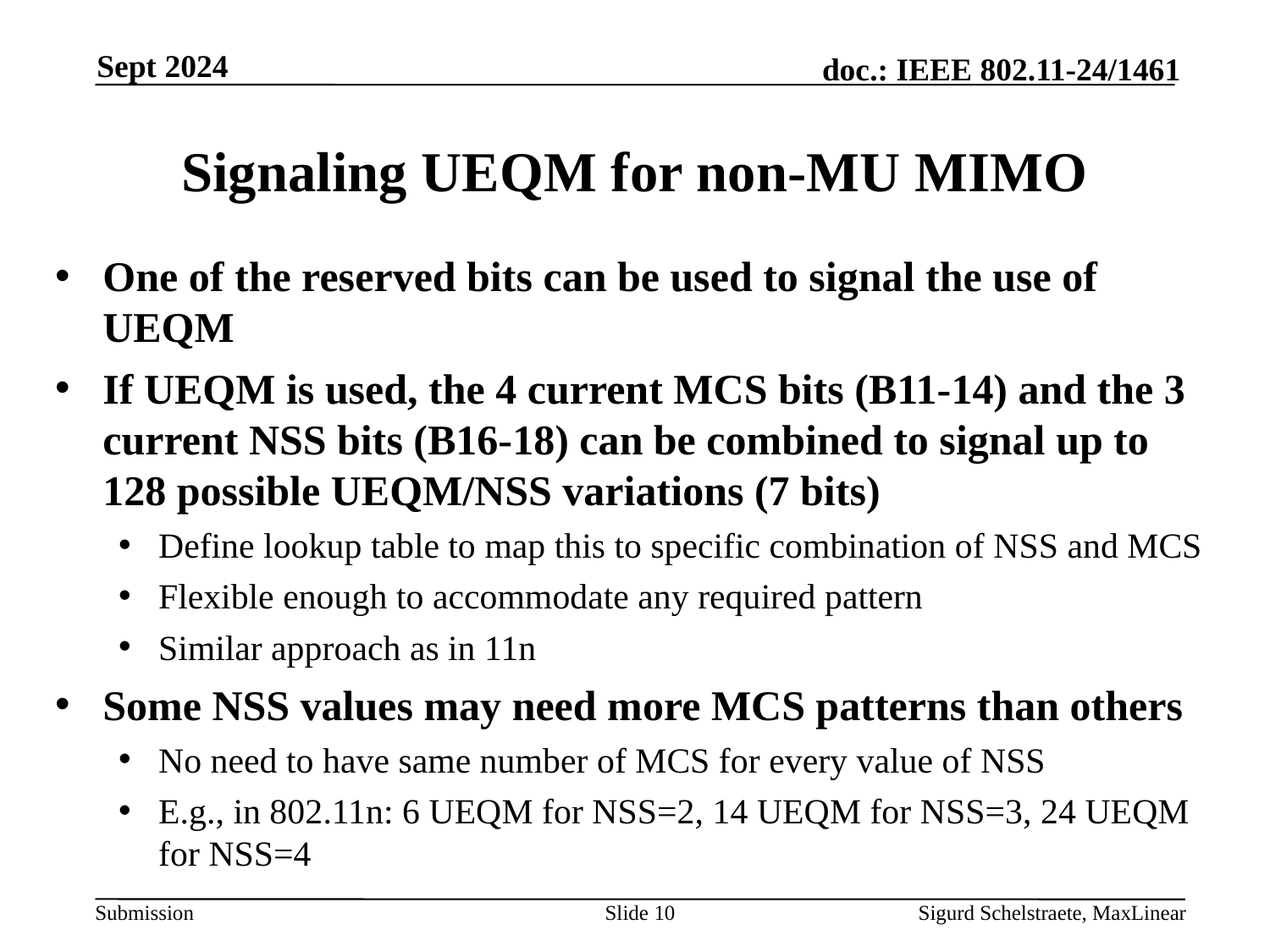

Sept 2024
# Signaling UEQM for non-MU MIMO
One of the reserved bits can be used to signal the use of UEQM
If UEQM is used, the 4 current MCS bits (B11-14) and the 3 current NSS bits (B16-18) can be combined to signal up to 128 possible UEQM/NSS variations (7 bits)
Define lookup table to map this to specific combination of NSS and MCS
Flexible enough to accommodate any required pattern
Similar approach as in 11n
Some NSS values may need more MCS patterns than others
No need to have same number of MCS for every value of NSS
E.g., in 802.11n: 6 UEQM for NSS=2, 14 UEQM for NSS=3, 24 UEQM for NSS=4
Slide 10
Sigurd Schelstraete, MaxLinear